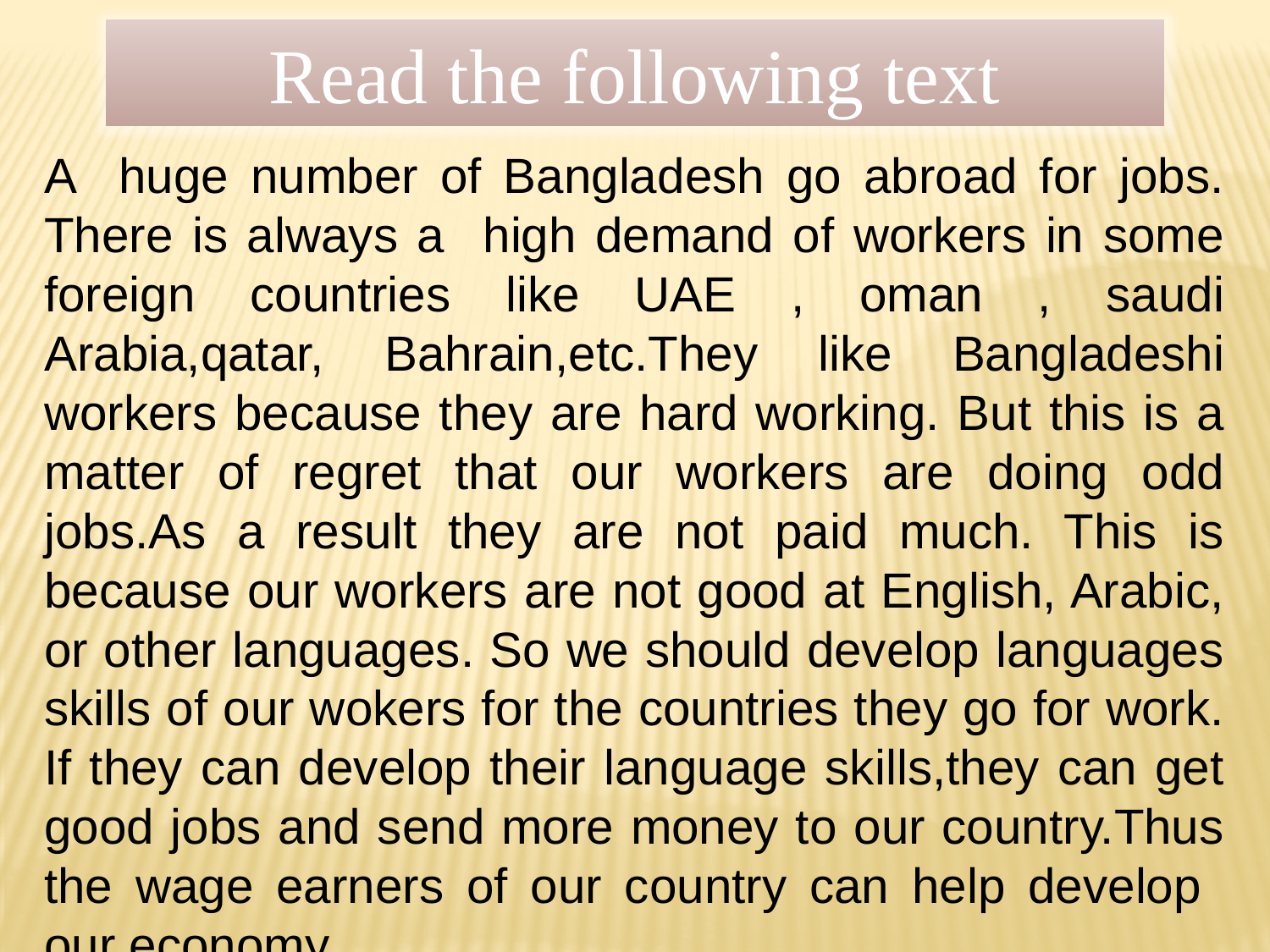

Read the following text
A  huge number of Bangladesh go abroad for jobs. There is always a  high demand of workers in some foreign countries like UAE , oman , saudi Arabia,qatar, Bahrain,etc.They like Bangladeshi workers because they are hard working. But this is a matter of regret that our workers are doing odd jobs.As a result they are not paid much. This is because our workers are not good at English, Arabic, or other languages. So we should develop languages skills of our wokers for the countries they go for work. If they can develop their language skills,they can get good jobs and send more money to our country.Thus the wage earners of our country can help develop  our economy.